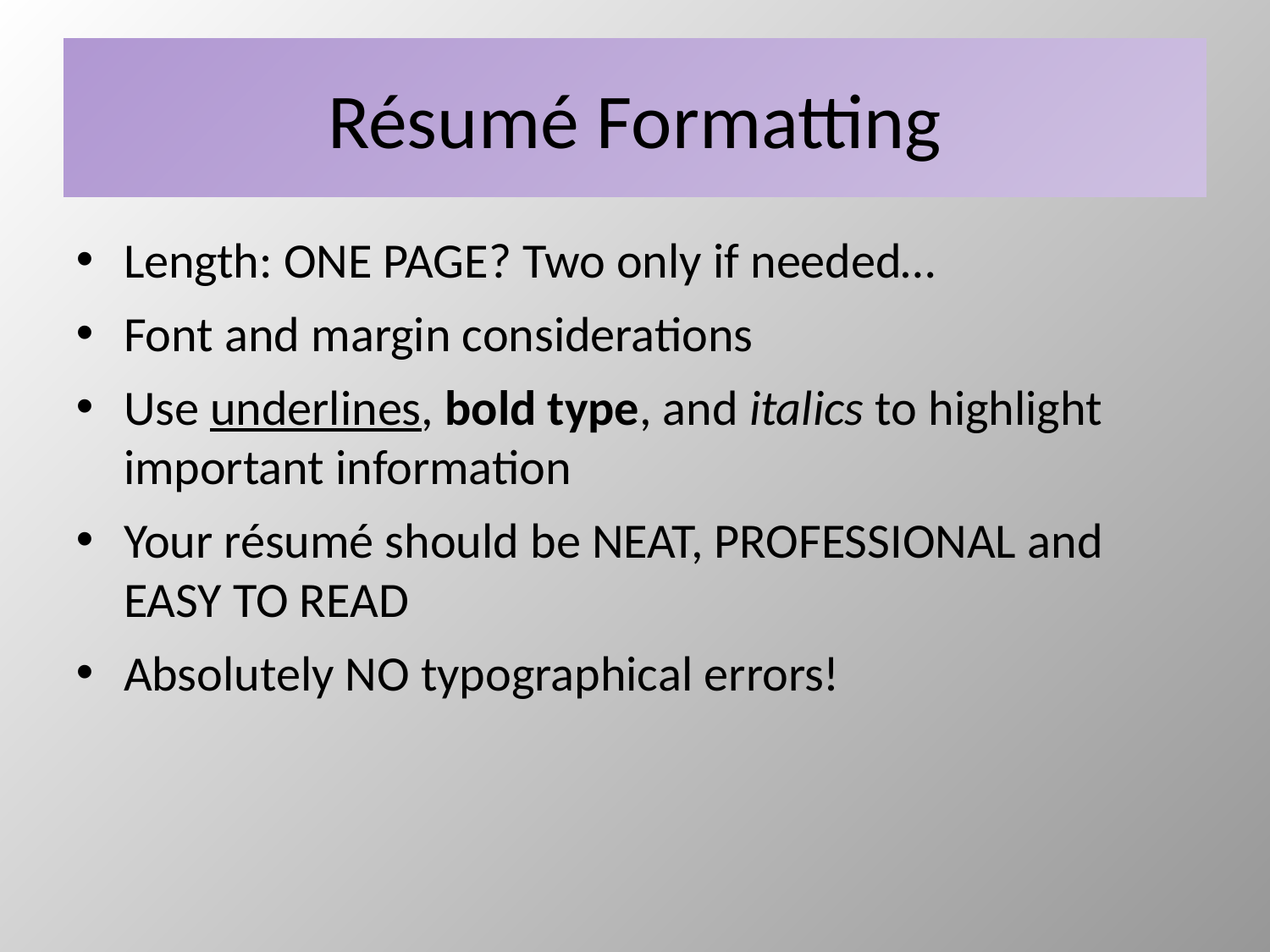

# Résumé Formatting
Length: ONE PAGE? Two only if needed…
Font and margin considerations
Use underlines, bold type, and italics to highlight important information
Your résumé should be NEAT, PROFESSIONAL and EASY TO READ
Absolutely NO typographical errors!